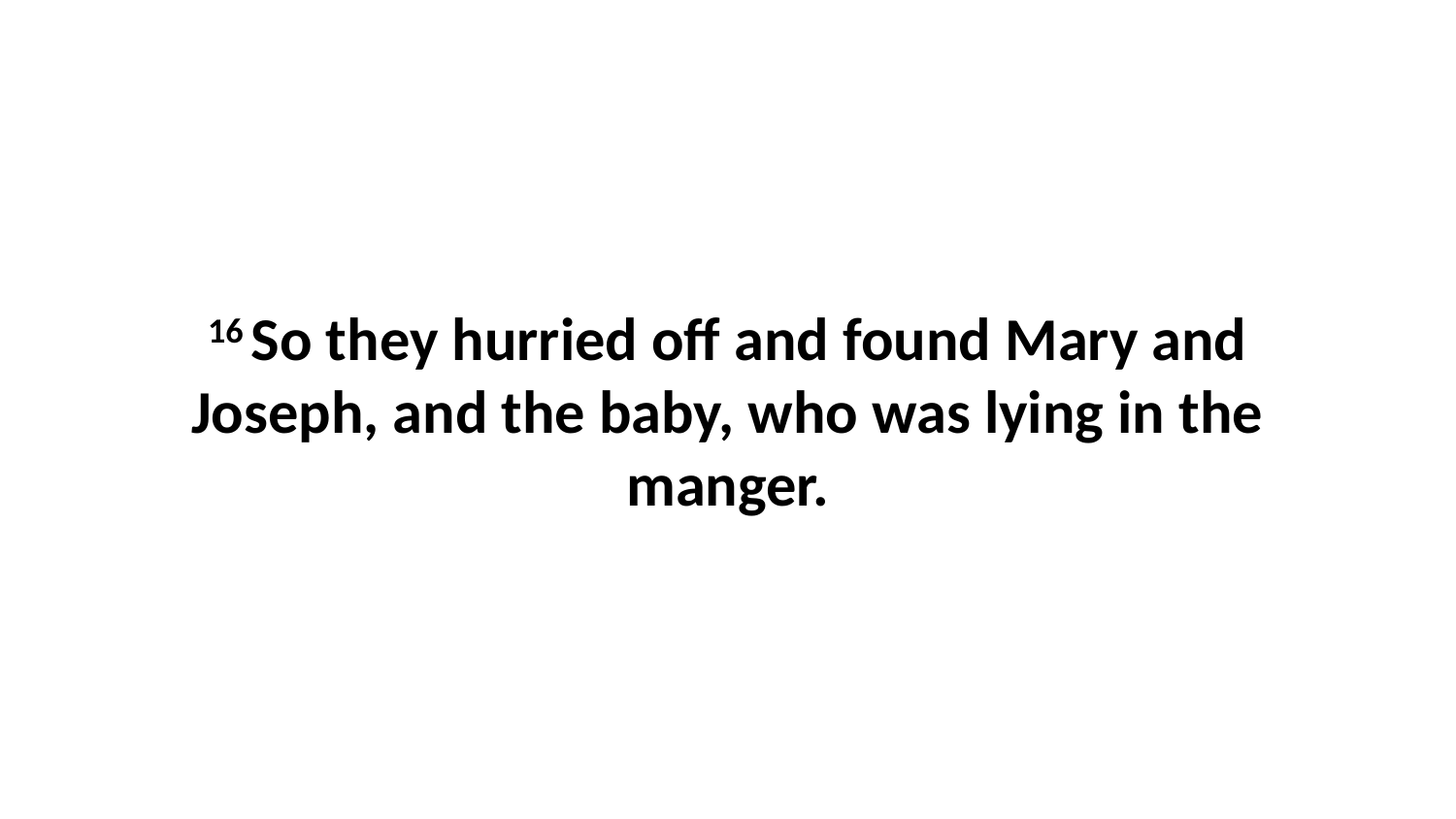

16 So they hurried off and found Mary and Joseph, and the baby, who was lying in the manger.